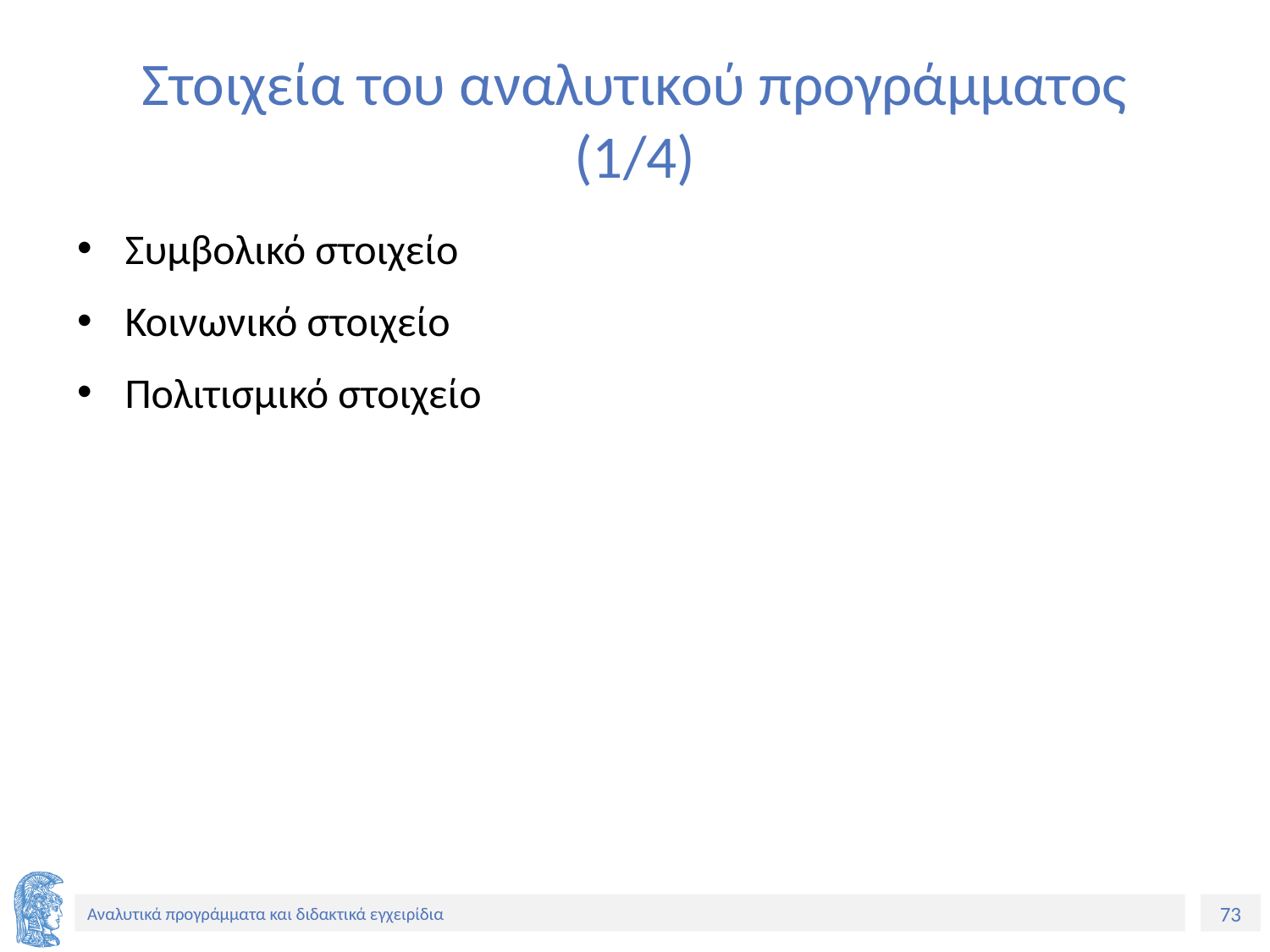

# Στοιχεία του αναλυτικού προγράμματος (1/4)
Συμβολικό στοιχείο
Κοινωνικό στοιχείο
Πολιτισμικό στοιχείο